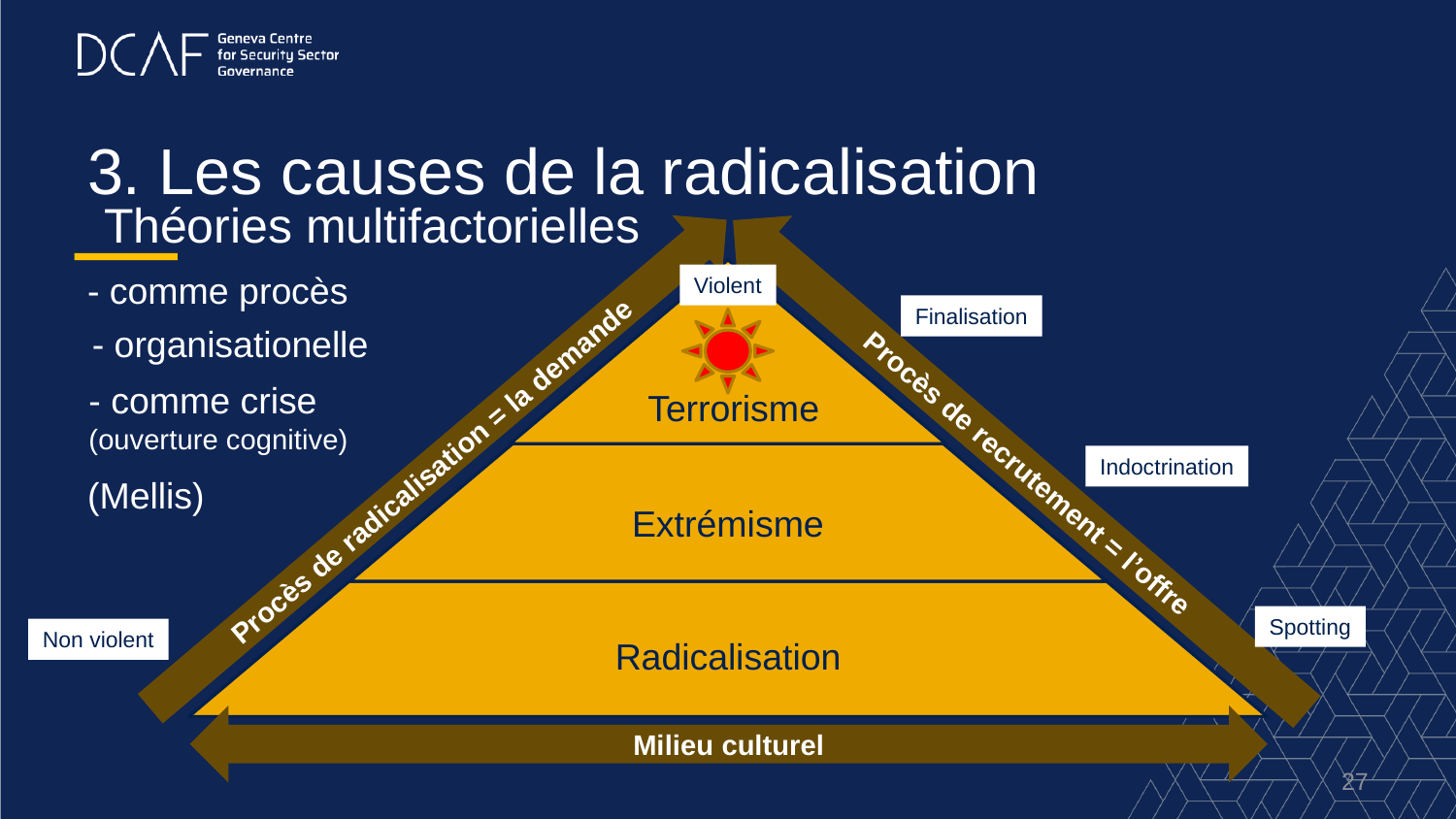

# 3. Les causes de la radicalisation
Théories multifactorielles

Terrorisme
- comme procès
Violent
Procès de radicalisation = la demande
Non violent
Finalisation
- organisationelle
Procès de recrutement = l’offre
Indoctrination
Spotting

- comme crise
(ouverture cognitive)
Extrémisme
(Mellis)
Radicalisation
Milieu culturel
27